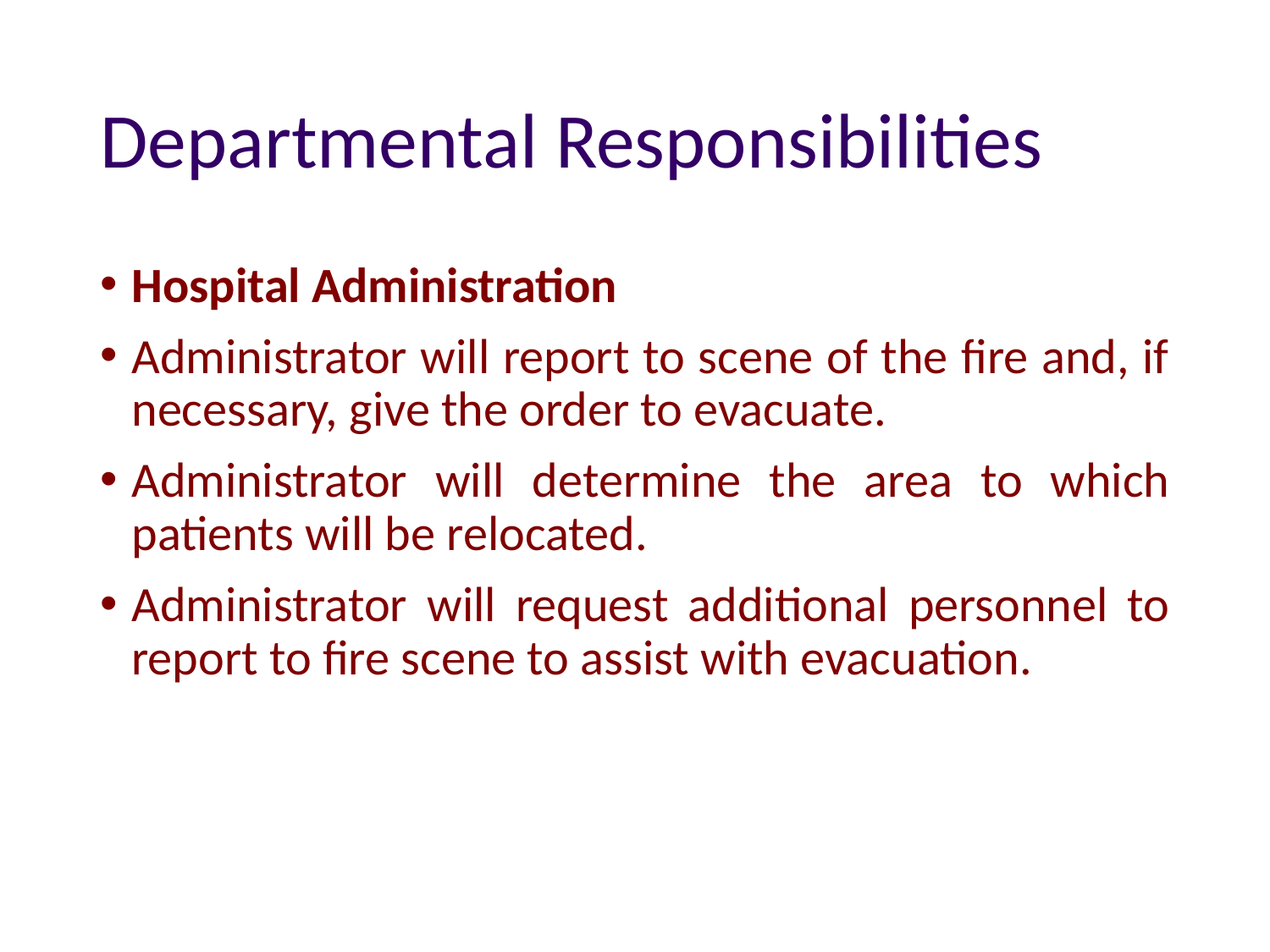

# Departmental Responsibilities
Hospital Administration
Administrator will report to scene of the fire and, if necessary, give the order to evacuate.
Administrator will determine the area to which patients will be relocated.
Administrator will request additional personnel to report to fire scene to assist with evacuation.